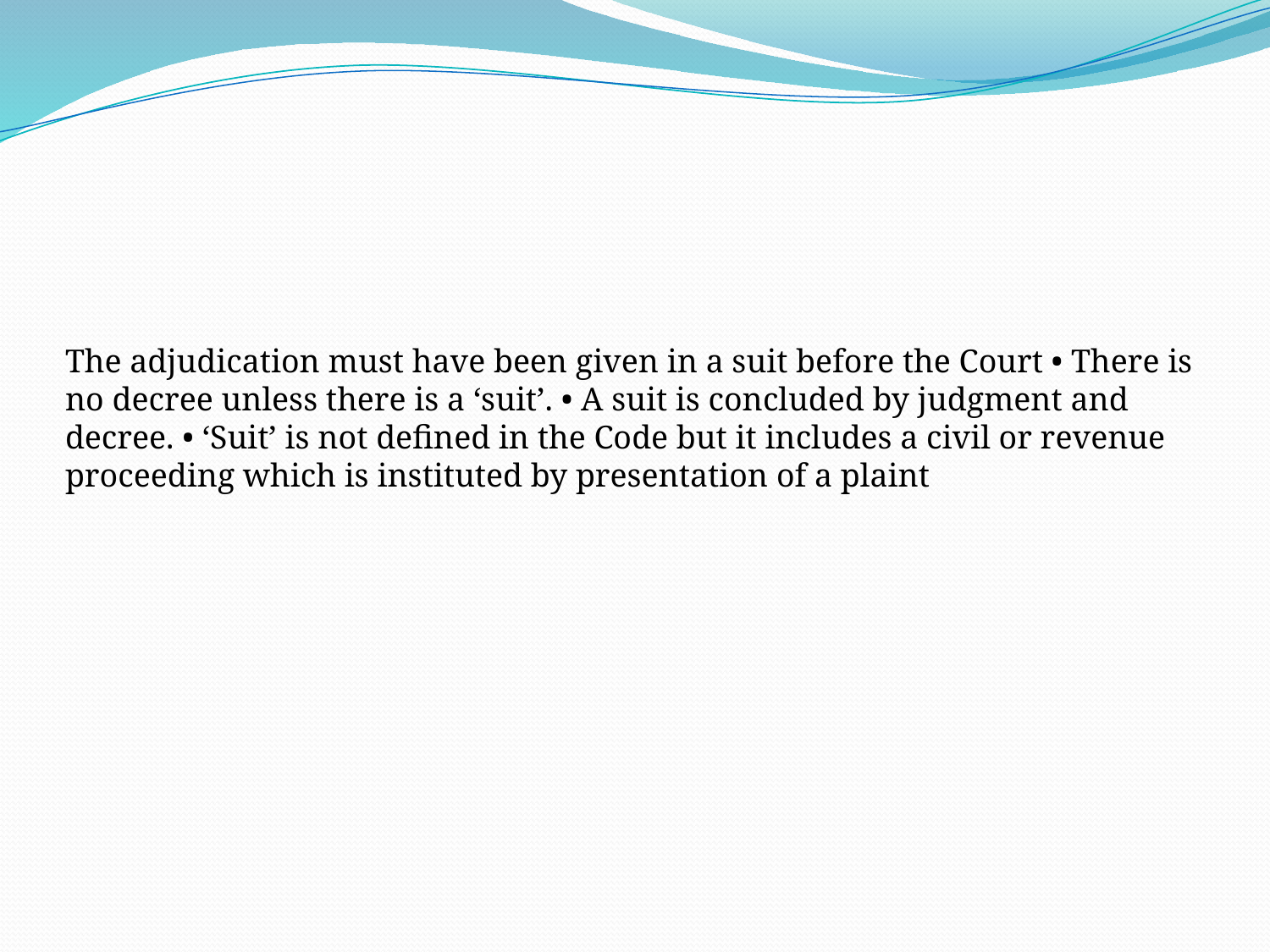

The adjudication must have been given in a suit before the Court • There is no decree unless there is a ‘suit’. • A suit is concluded by judgment and decree. • ‘Suit’ is not defined in the Code but it includes a civil or revenue proceeding which is instituted by presentation of a plaint